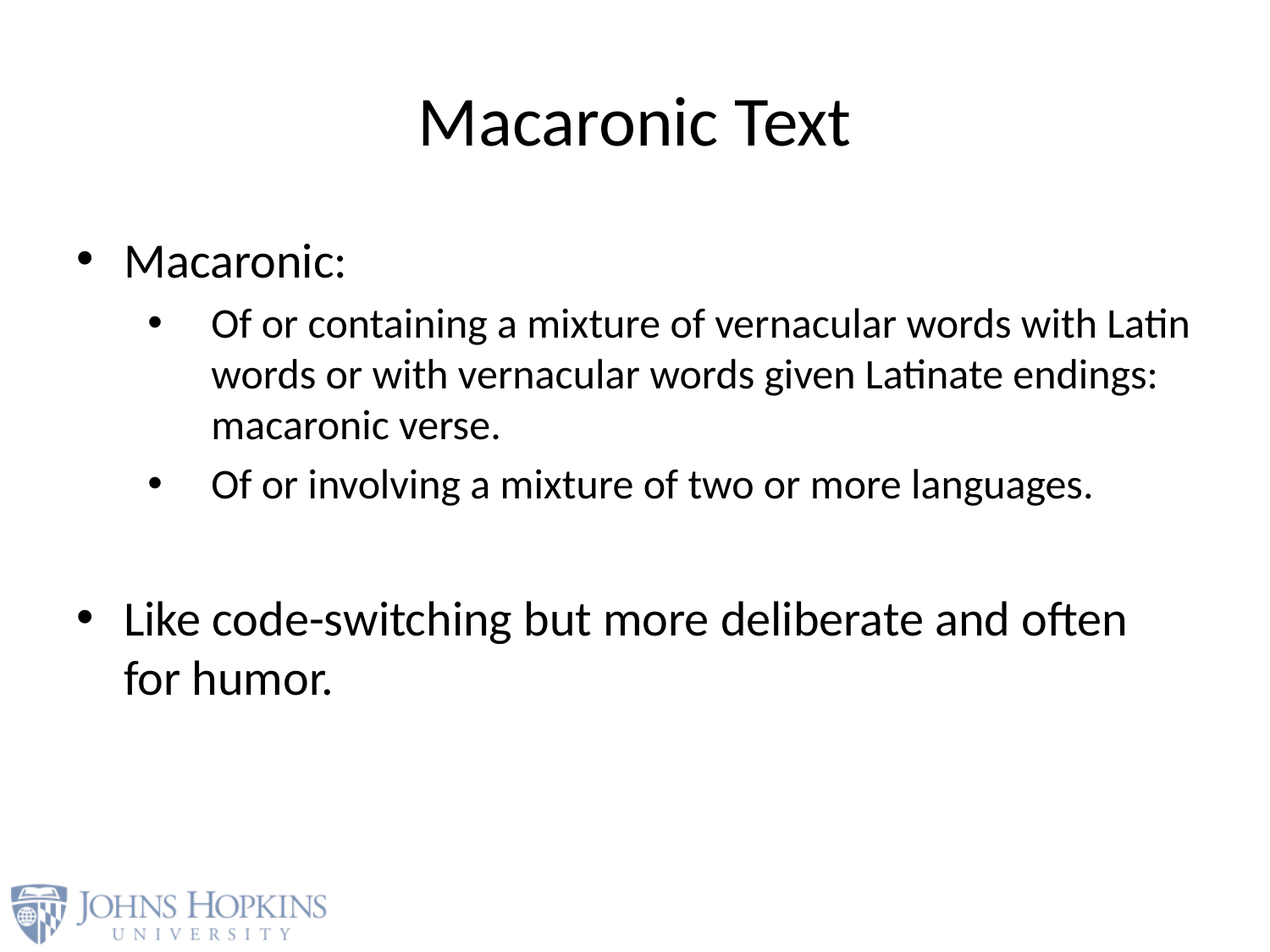

# Macaronic Text
Macaronic:
Of or containing a mixture of vernacular words with Latin words or with vernacular words given Latinate endings: macaronic verse.
Of or involving a mixture of two or more languages.

Like code-switching but more deliberate and often for humor.